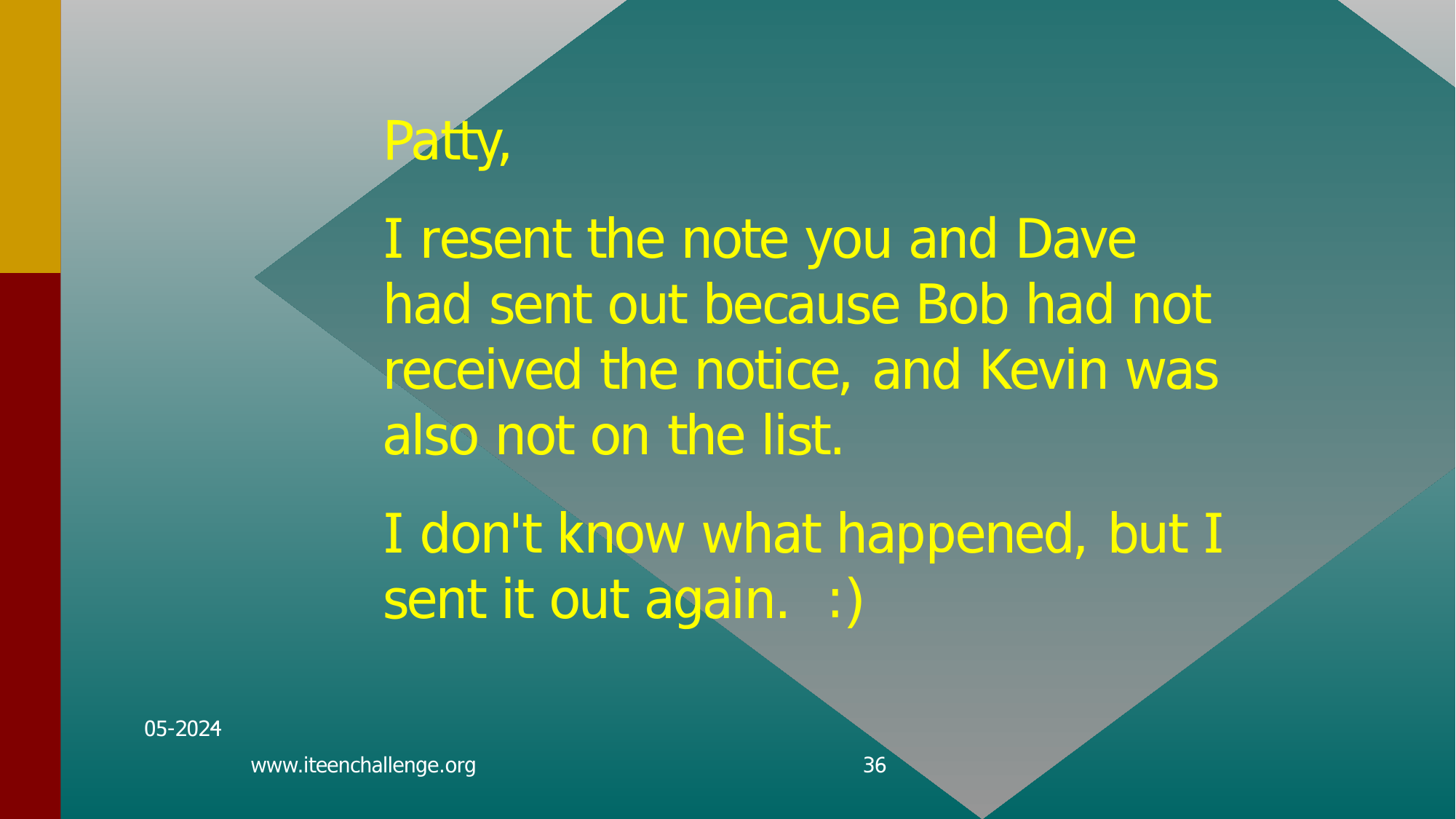

Patty,
I resent the note you and Dave had sent out because Bob had not received the notice, and Kevin was also not on the list.
I don't know what happened, but I sent it out again.  :)
05-2024
www.iteenchallenge.org
36